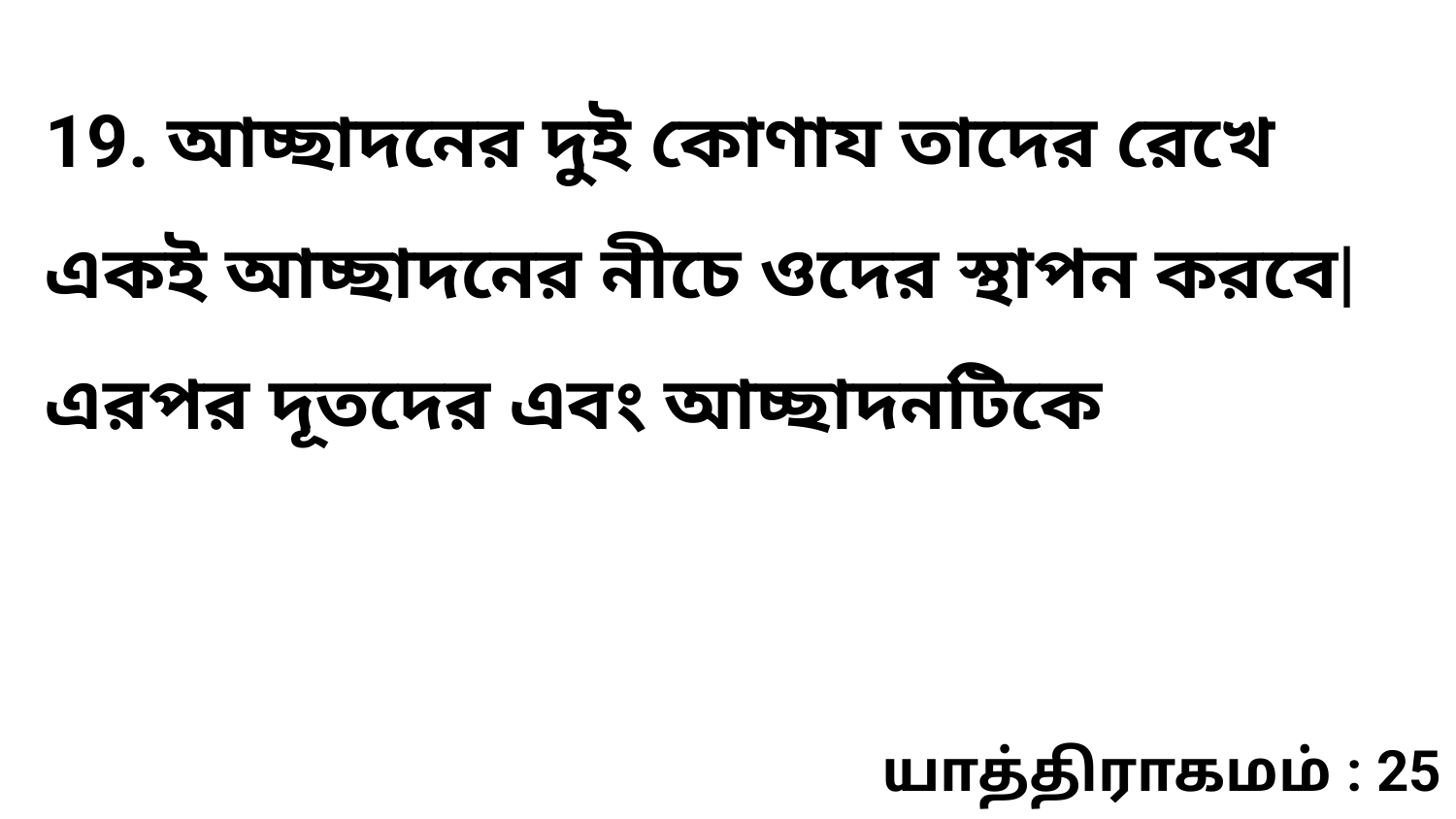

19. আচ্ছাদনের দুই কোণায তাদের রেখে একই আচ্ছাদনের নীচে ওদের স্থাপন করবে| এরপর দূতদের এবং আচ্ছাদনটিকে
யாத்திராகமம் : 25